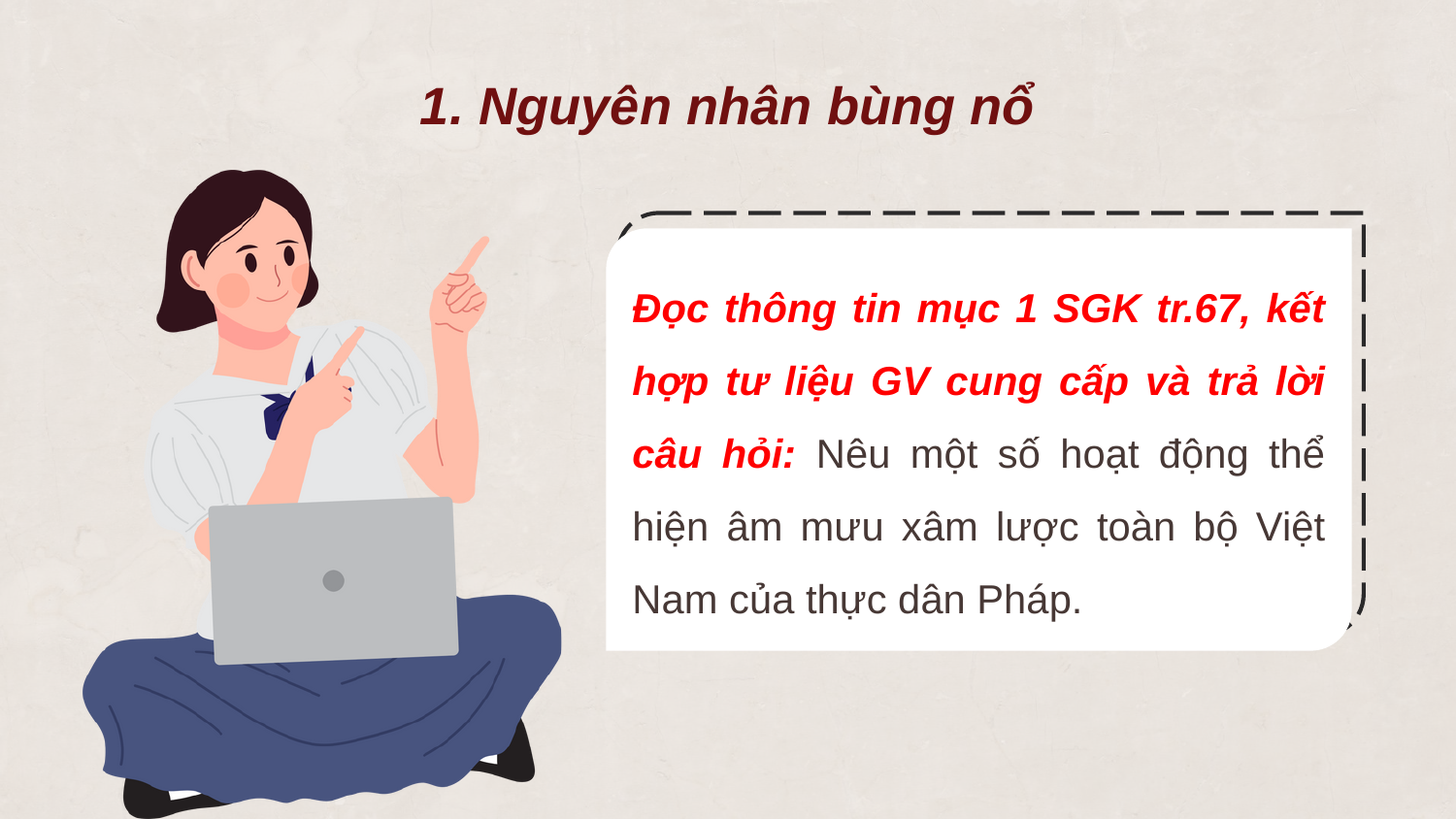

1. Nguyên nhân bùng nổ

Đọc thông tin mục 1 SGK tr.67, kết hợp tư liệu GV cung cấp và trả lời câu hỏi: Nêu một số hoạt động thể hiện âm mưu xâm lược toàn bộ Việt Nam của thực dân Pháp.